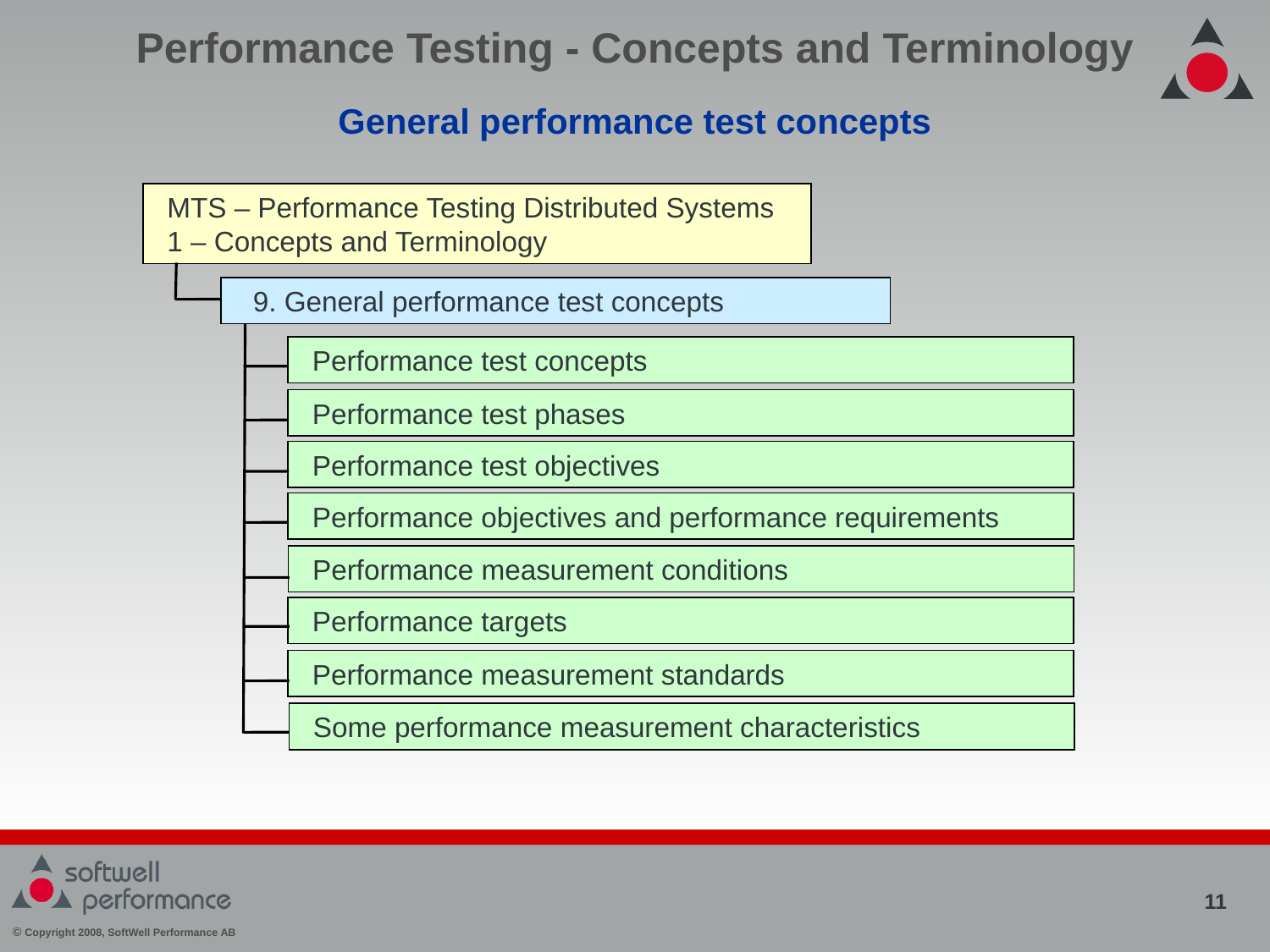

Performance Testing - Concepts and Terminology
General performance test concepts

MTS – Performance Testing Distributed Systems
1 – Concepts and Terminology
 9. General performance test concepts
Performance test concepts
Performance test phases
Performance test objectives
Performance objectives and performance requirements
Performance measurement conditions
Performance targets
Performance measurement standards
Some performance measurement characteristics
11